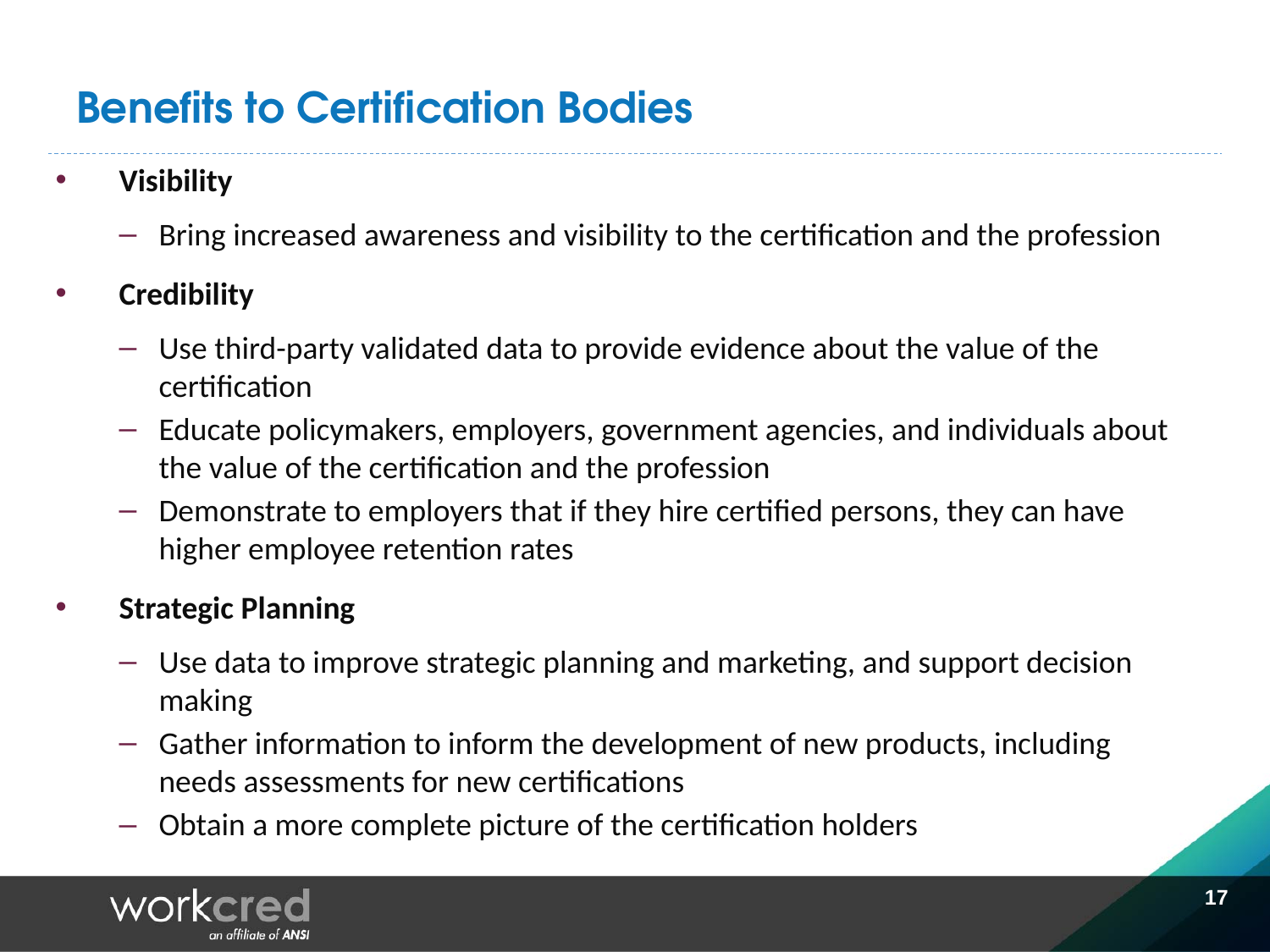

# Benefits to Certification Bodies
Visibility
Bring increased awareness and visibility to the certification and the profession
Credibility
Use third-party validated data to provide evidence about the value of the certification
Educate policymakers, employers, government agencies, and individuals about the value of the certification and the profession
Demonstrate to employers that if they hire certified persons, they can have higher employee retention rates
Strategic Planning
Use data to improve strategic planning and marketing, and support decision making
Gather information to inform the development of new products, including needs assessments for new certifications
Obtain a more complete picture of the certification holders

17